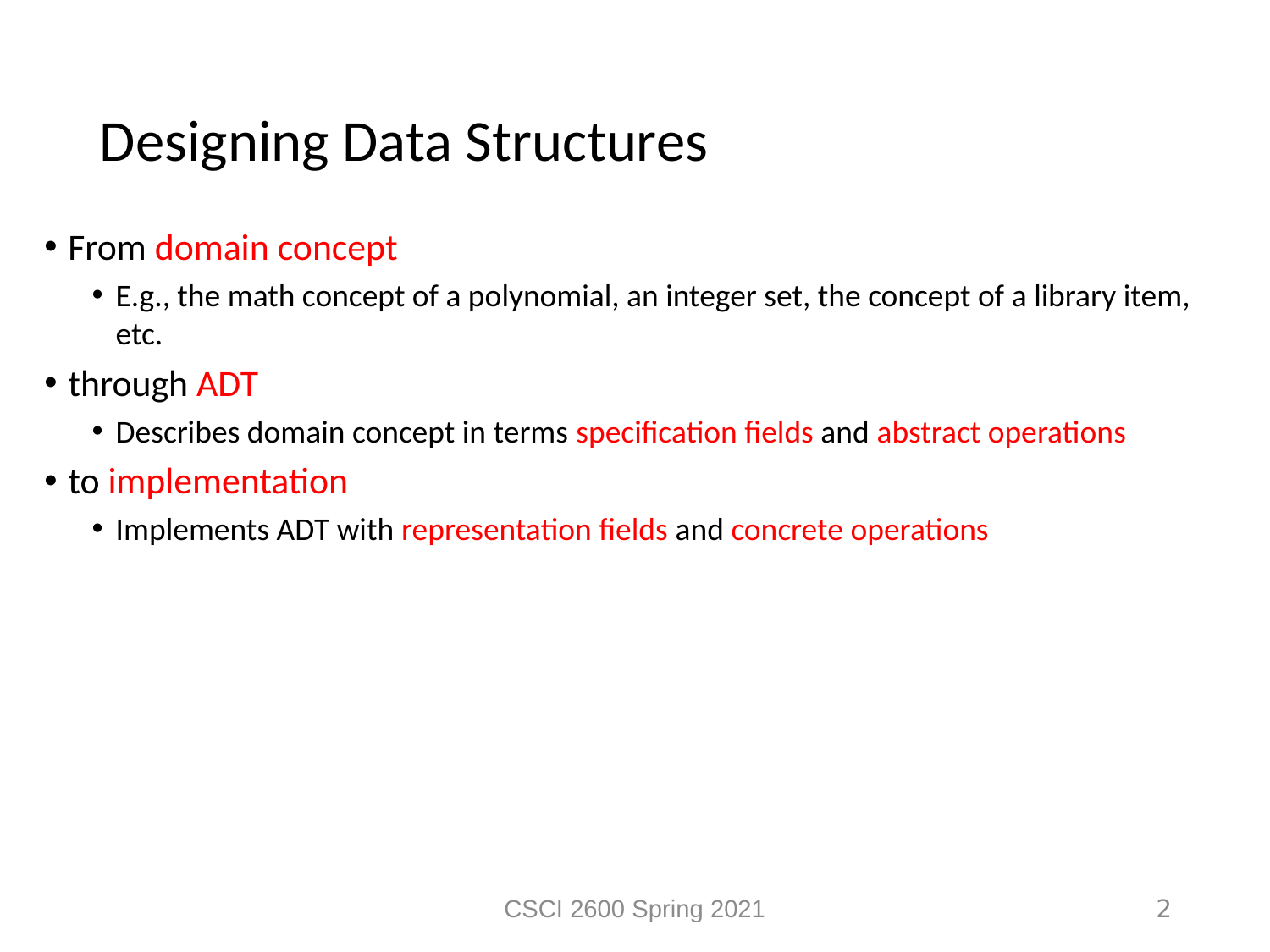

Designing Data Structures
From domain concept
E.g., the math concept of a polynomial, an integer set, the concept of a library item, etc.
through ADT
Describes domain concept in terms specification fields and abstract operations
to implementation
Implements ADT with representation fields and concrete operations
CSCI 2600 Spring 2021
2